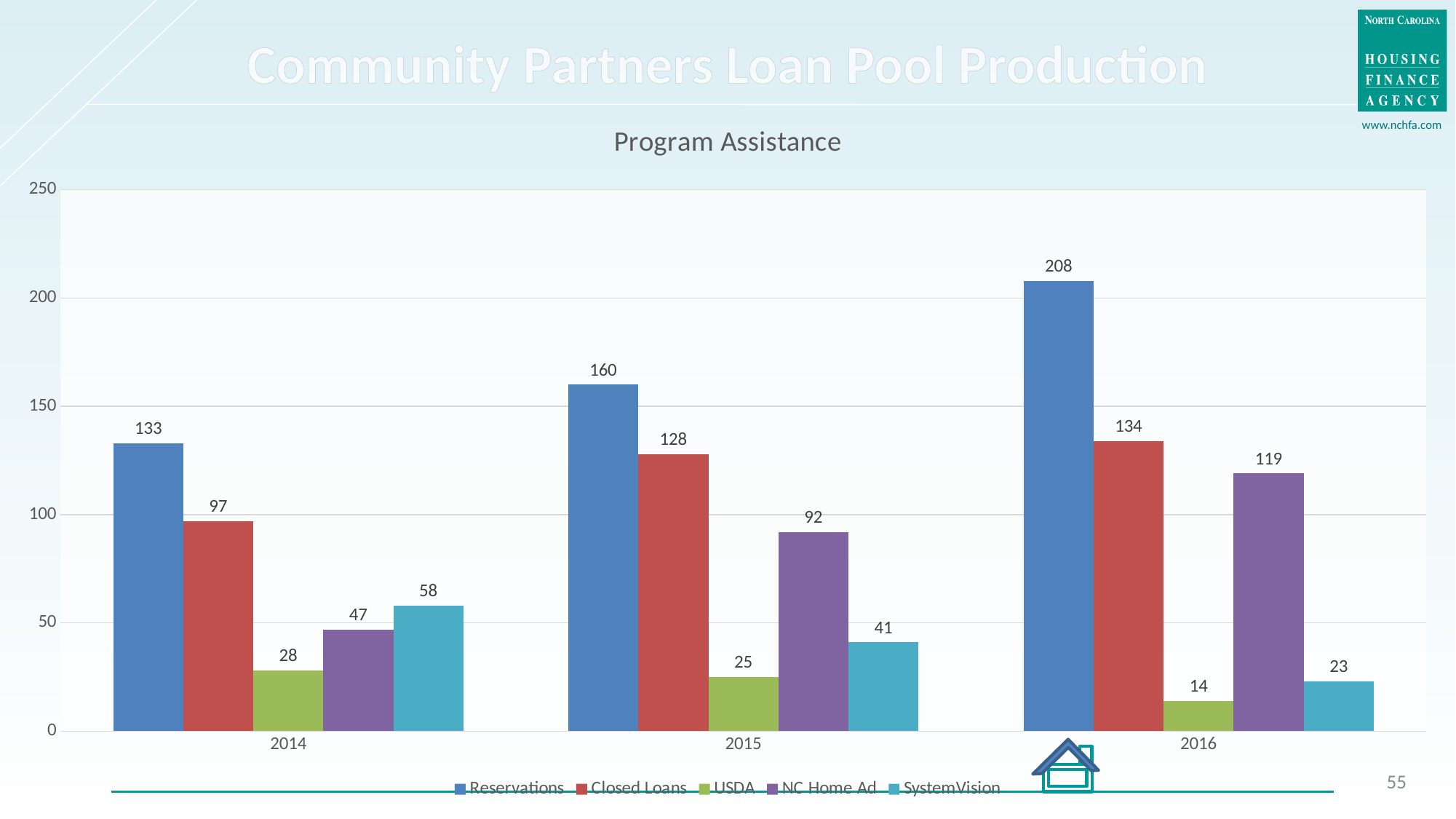

# Community Partners Loan Pool Production

### Chart: Program Assistance

| Category | Reservations | Closed Loans | USDA | NC Home Ad | SystemVision |
|---|---|---|---|---|---|
| 2014 | 133.0 | 97.0 | 28.0 | 47.0 | 58.0 |
| 2015 | 160.0 | 128.0 | 25.0 | 92.0 | 41.0 |
| 2016 | 208.0 | 134.0 | 14.0 | 119.0 | 23.0 |
55